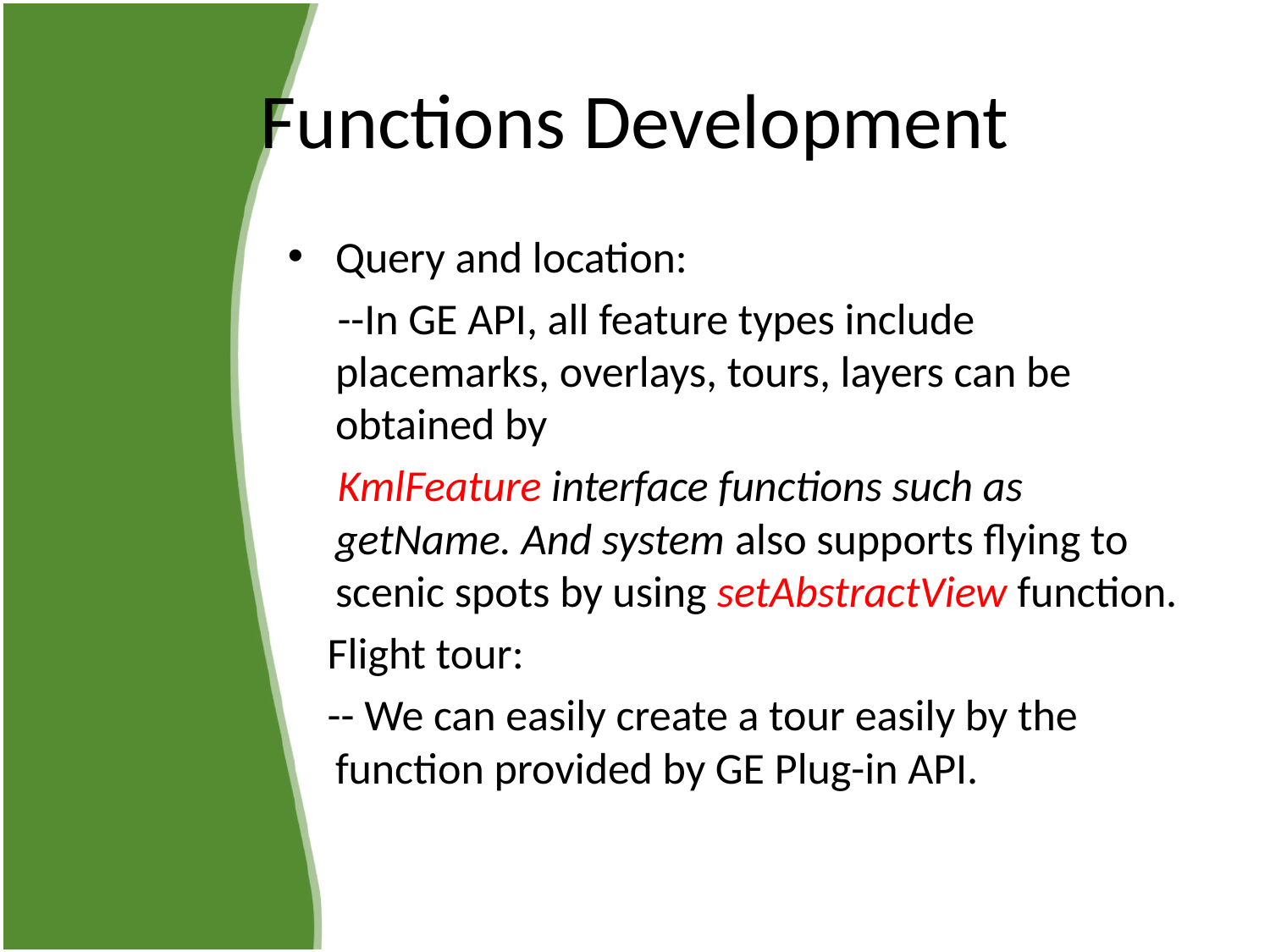

# Functions Development
Query and location:
     --In GE API, all feature types include placemarks, overlays, tours, layers can be obtained by
     KmlFeature interface functions such as getName. And system also supports flying to scenic spots by using setAbstractView function.
    Flight tour:
    -- We can easily create a tour easily by the function provided by GE Plug-in API.